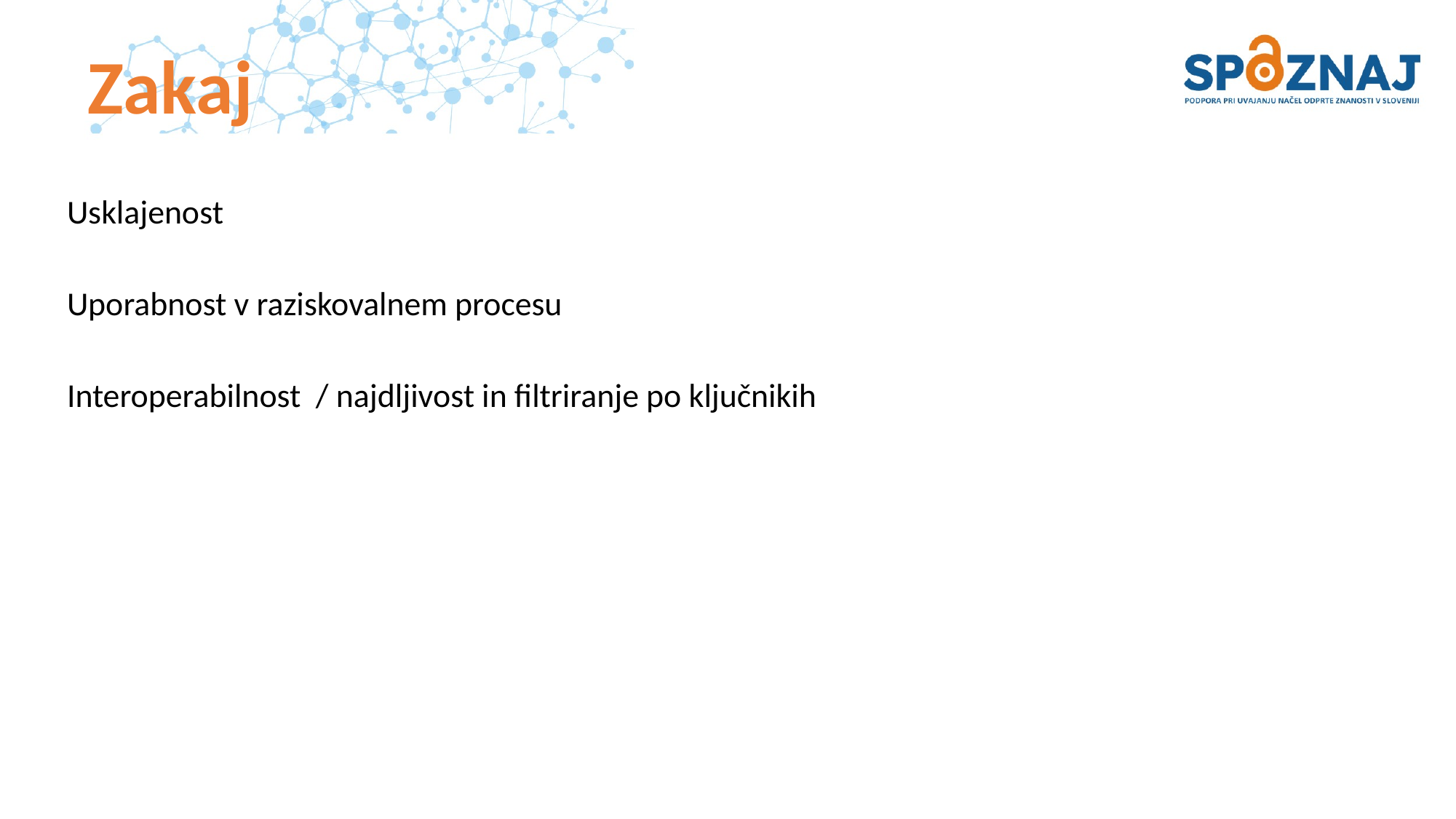

# Zakaj
Usklajenost

Uporabnost v raziskovalnem procesu

Interoperabilnost  / najdljivost in filtriranje po ključnikih